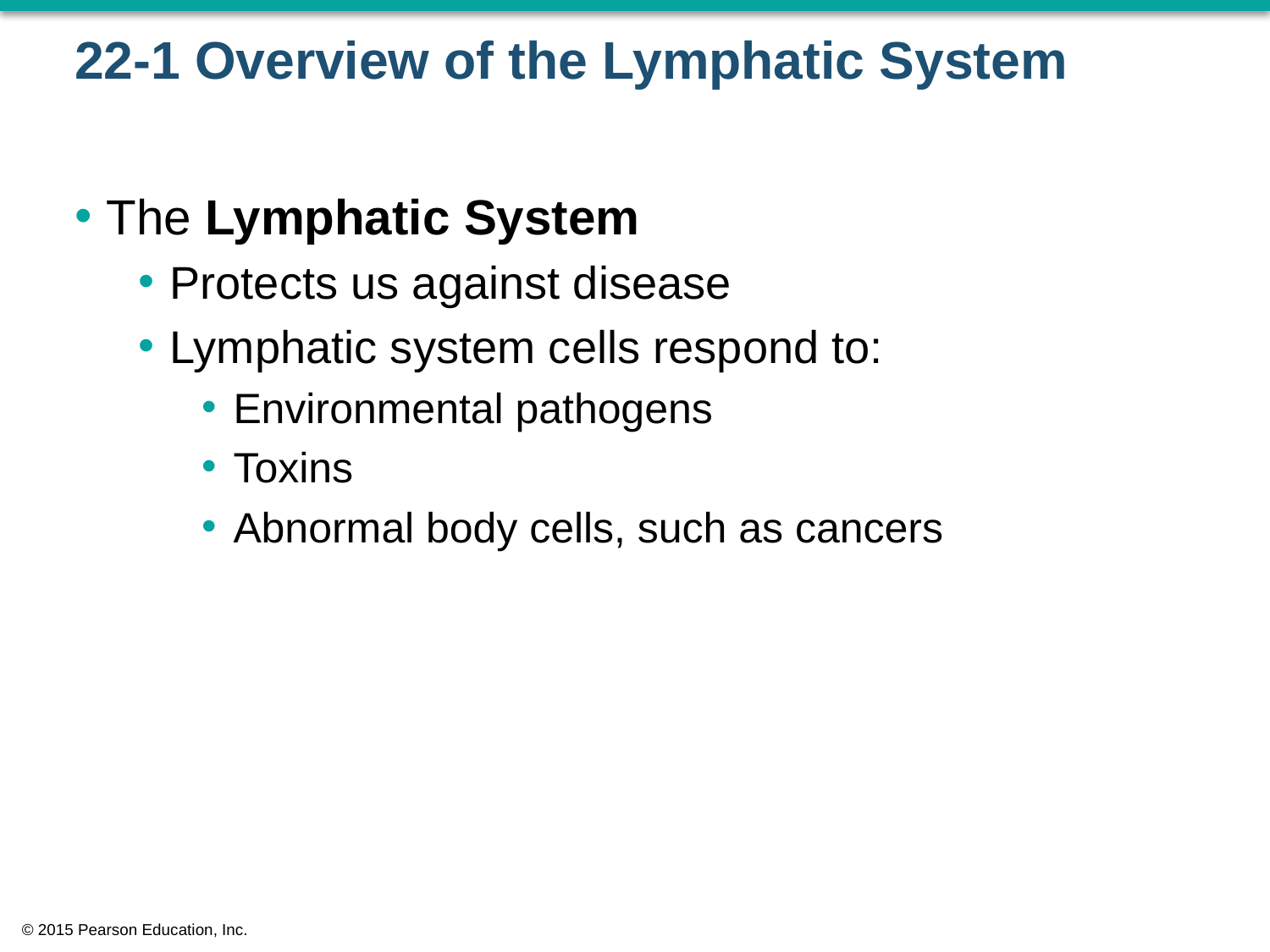

# 22-1 Overview of the Lymphatic System
The Lymphatic System
Protects us against disease
Lymphatic system cells respond to:
Environmental pathogens
Toxins
Abnormal body cells, such as cancers